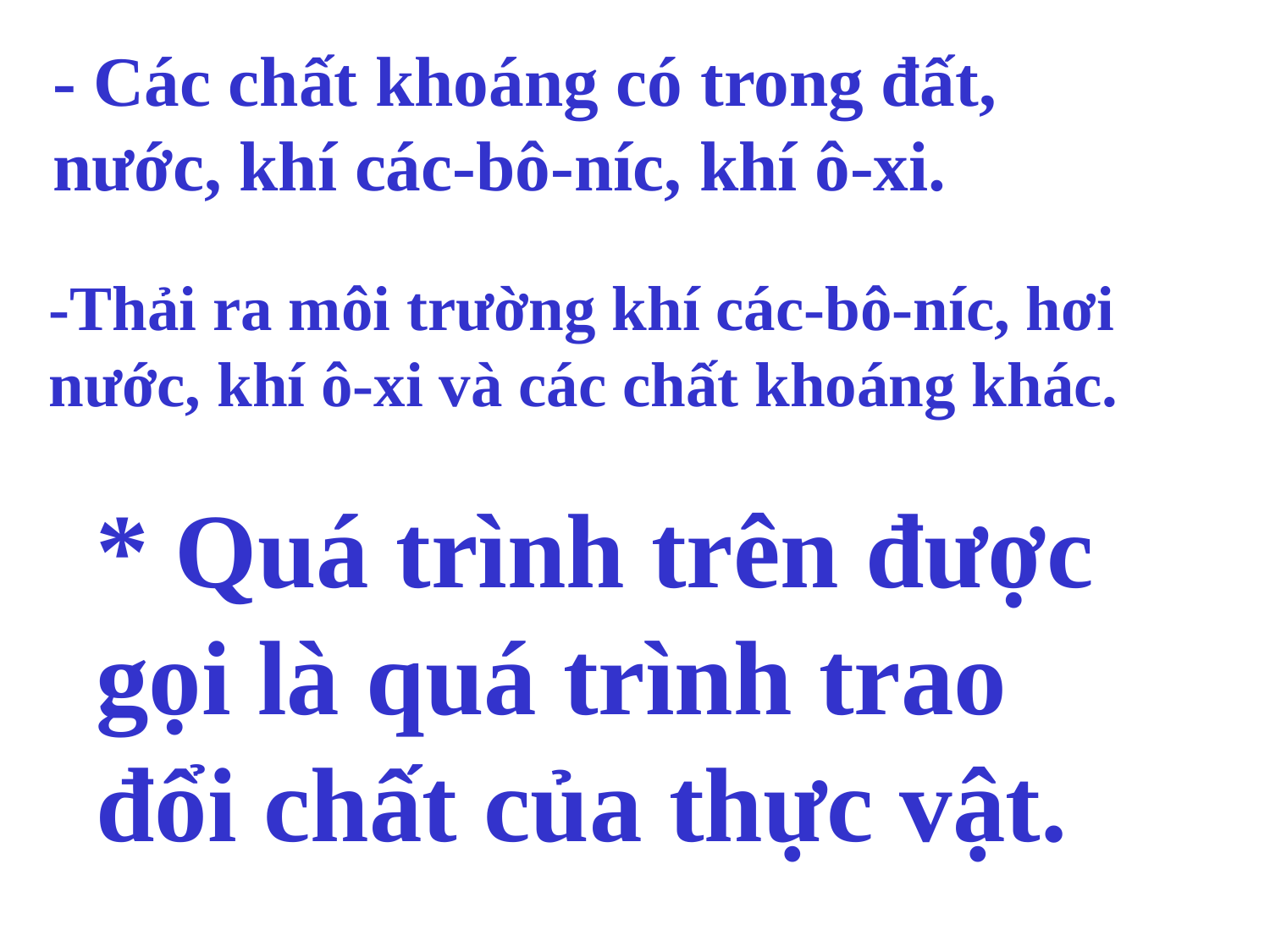

- Các chất khoáng có trong đất, nước, khí các-bô-níc, khí ô-xi.
-Thải ra môi trường khí các-bô-níc, hơi nước, khí ô-xi và các chất khoáng khác.
* Quá trình trên được gọi là quá trình trao đổi chất của thực vật.
* Quá trình trên được gọi là quá trình gì?